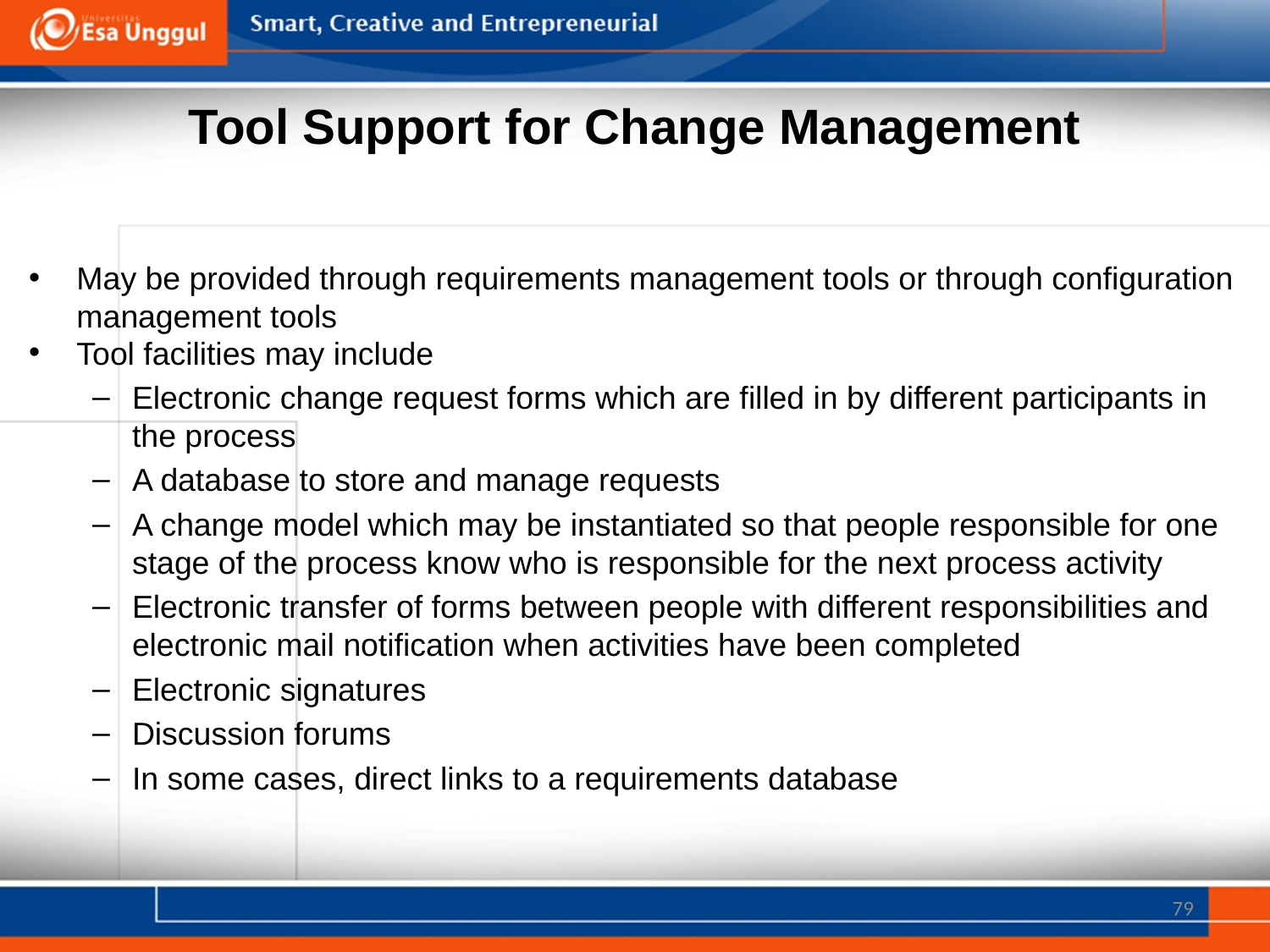

# Tool Support for Change Management
May be provided through requirements management tools or through configuration management tools
Tool facilities may include
Electronic change request forms which are filled in by different participants in the process
A database to store and manage requests
A change model which may be instantiated so that people responsible for one stage of the process know who is responsible for the next process activity
Electronic transfer of forms between people with different responsibilities and electronic mail notification when activities have been completed
Electronic signatures
Discussion forums
In some cases, direct links to a requirements database
79